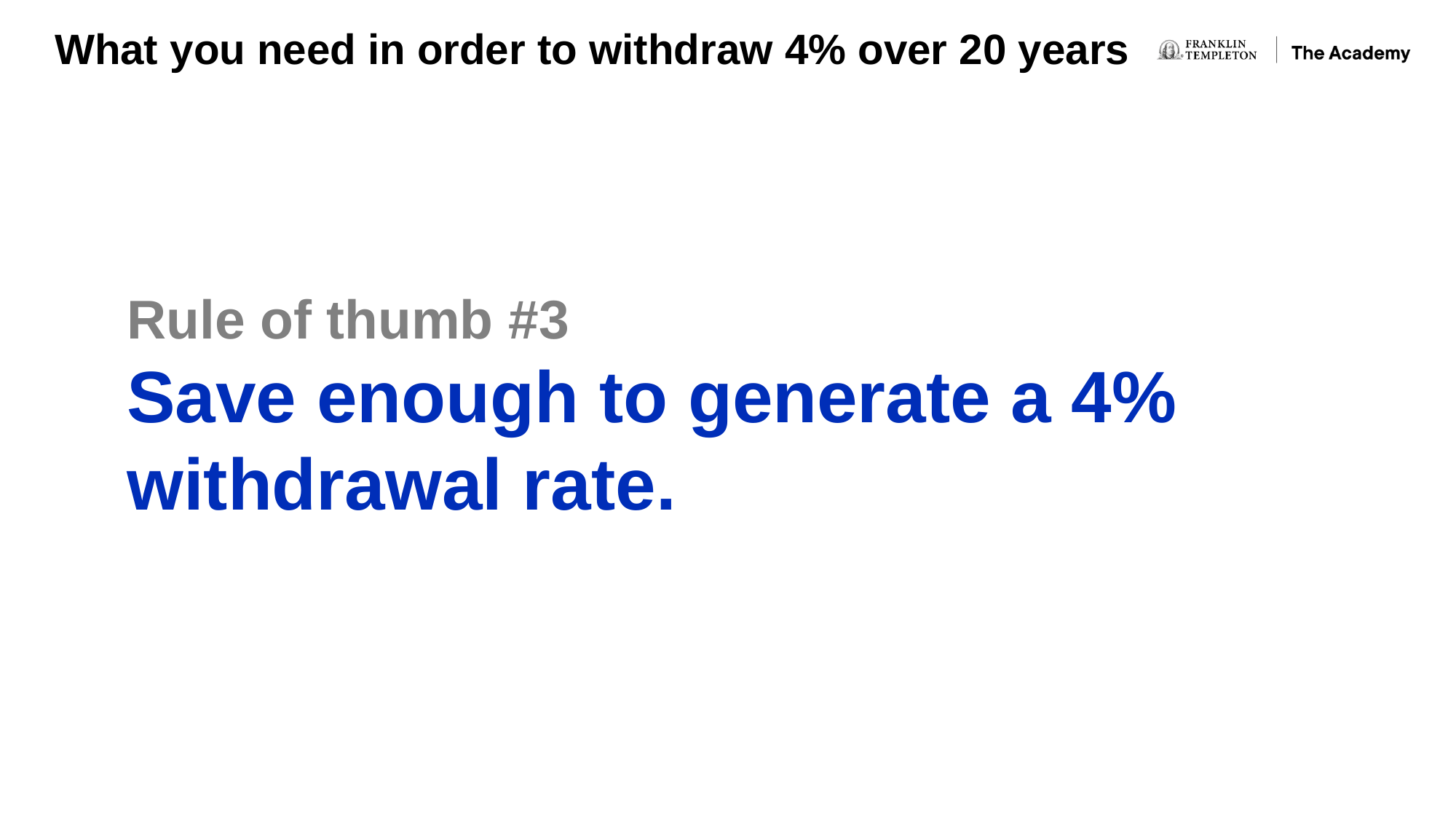

What you need in order to withdraw 4% over 20 years

Rule of thumb #3
Save enough to generate a 4% withdrawal rate.
RETIREMENT SAVINGS REQUIRED
with a 1.5% return
$545,000
$1,091,000
$2,181,000
with a 5% return
$391,000
$782,000
$1,564,000
DESIRED ANNUAL INCOME
$25,000

$50,000
$100,000
This is for illustrative purposes only and does not reflect the performance of any Franklin Templeton fund.
Desired annual income is increased by 2.5% each year to account for inflation and is distributed in monthly installments. Assumes constant rates of return and depletion of savings by the end of the 20th year. Actual amounts and time in retirement may differ from the example shown here.